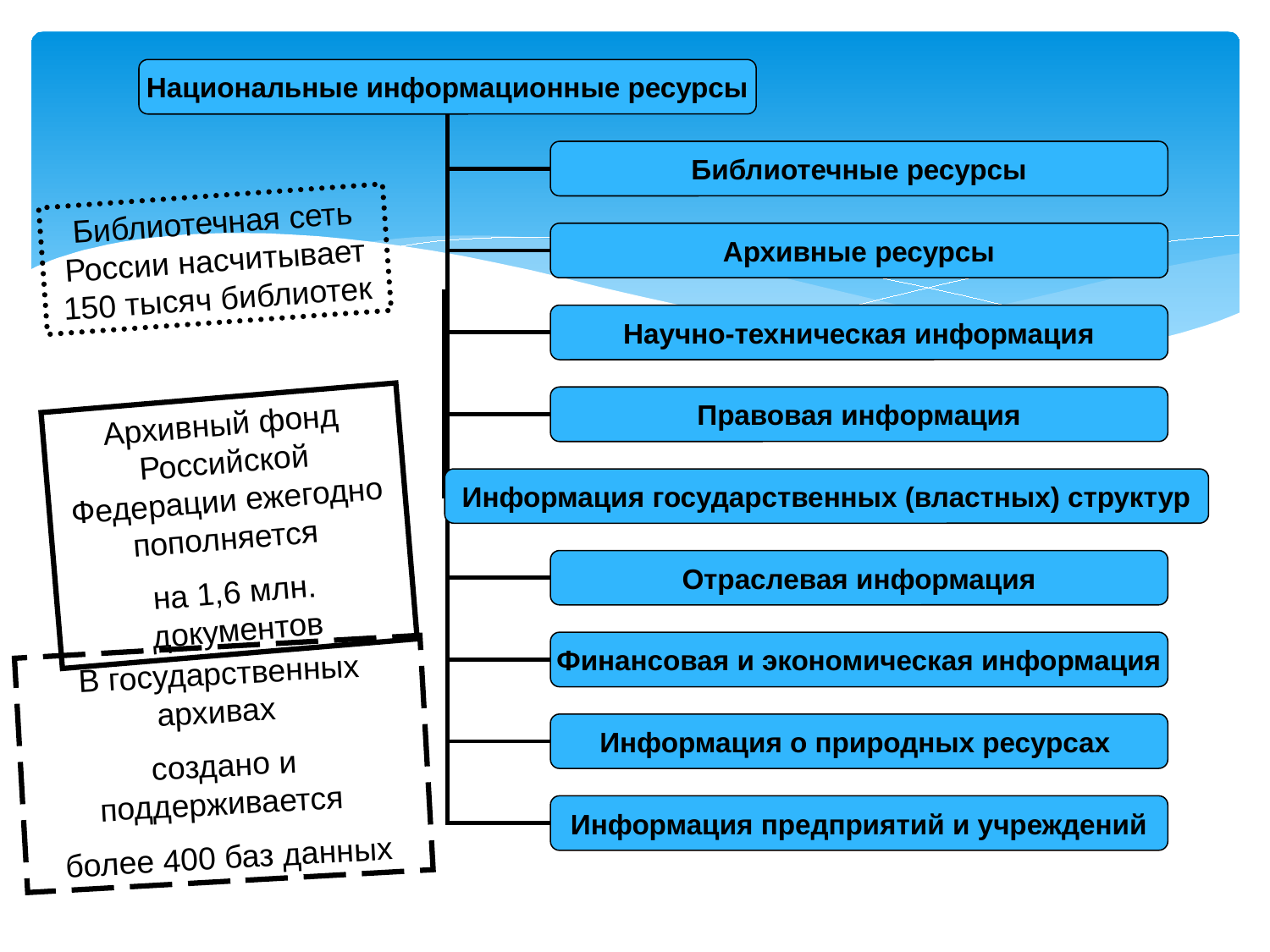

Национальные информационные ресурсы
Библиотечные ресурсы
Архивные ресурсы
Научно-техническая информация
Правовая информация
Информация государственных (властных) структур
Отраслевая информация
Финансовая и экономическая информация
Информация о природных ресурсах
Информация предприятий и учреждений
Библиотечная сеть России насчитывает 150 тысяч библиотек
Архивный фонд Российской Федерации ежегодно пополняется
на 1,6 млн. документов
В государственных архивах
создано и поддерживается
более 400 баз данных